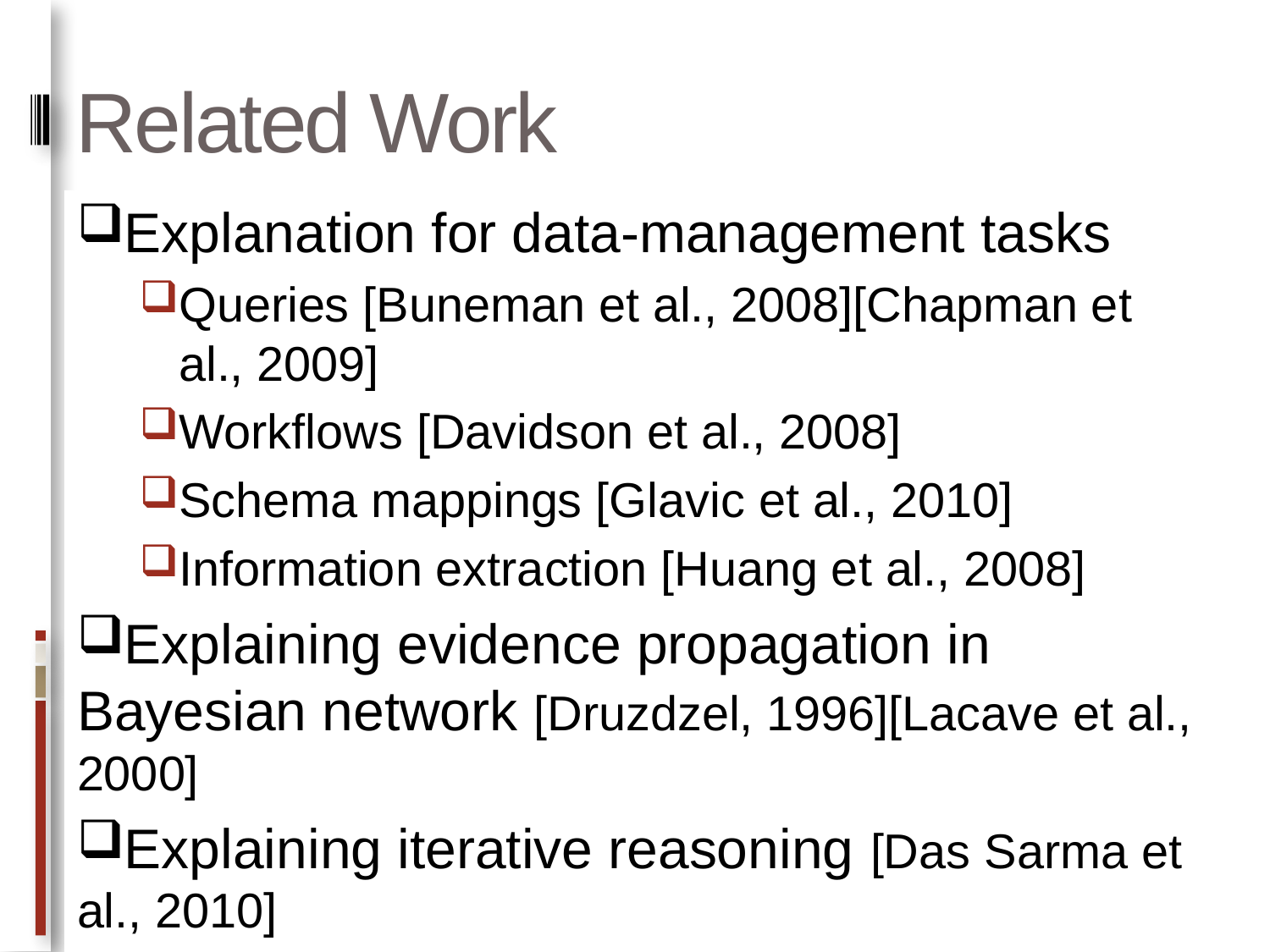

# Related Work
Explanation for data-management tasks
Queries [Buneman et al., 2008][Chapman et al., 2009]
Workflows [Davidson et al., 2008]
Schema mappings [Glavic et al., 2010]
Information extraction [Huang et al., 2008]
Explaining evidence propagation in Bayesian network [Druzdzel, 1996][Lacave et al., 2000]
Explaining iterative reasoning [Das Sarma et al., 2010]